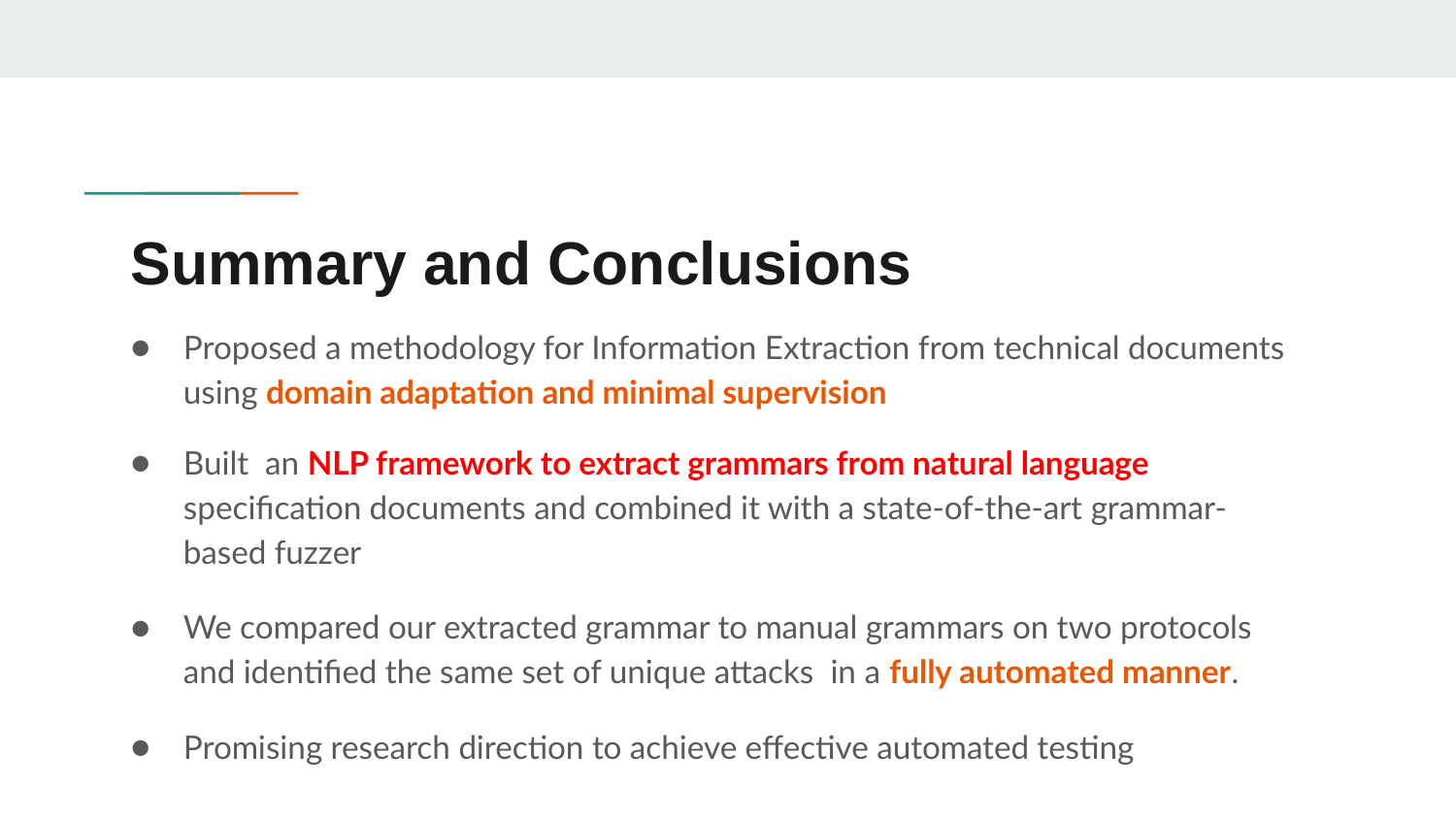

# Summary and Conclusions
Proposed a methodology for Information Extraction from technical documents using domain adaptation and minimal supervision
Built  an NLP framework to extract grammars from natural language specification documents and combined it with a state-of-the-art grammar-based fuzzer
We compared our extracted grammar to manual grammars on two protocols and identified the same set of unique attacks  in a fully automated manner.
Promising research direction to achieve effective automated testing